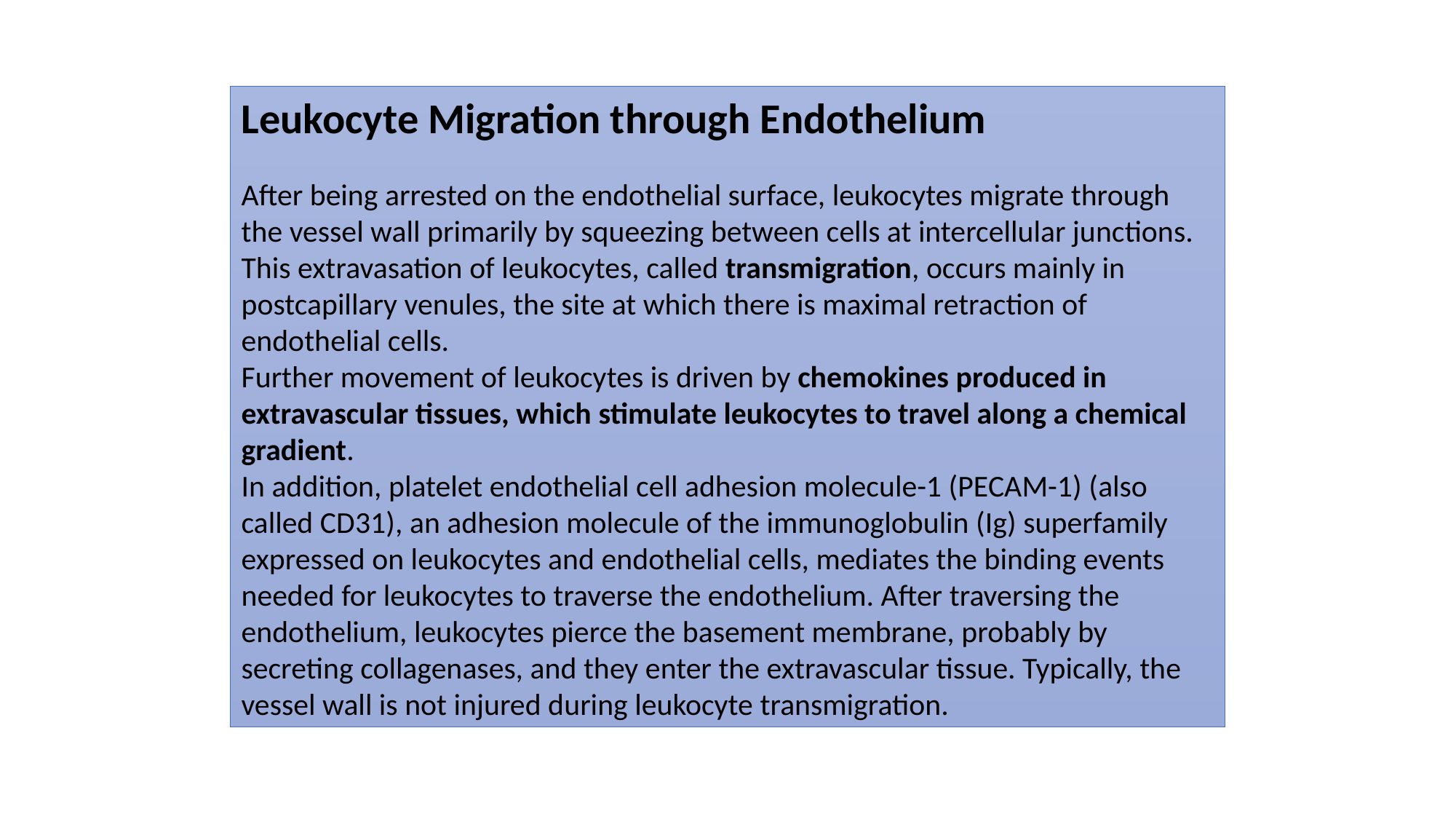

Leukocyte Migration through Endothelium

After being arrested on the endothelial surface, leukocytes migrate through the vessel wall primarily by squeezing between cells at intercellular junctions. This extravasation of leukocytes, called transmigration, occurs mainly in postcapillary venules, the site at which there is maximal retraction of endothelial cells.
Further movement of leukocytes is driven by chemokines produced in extravascular tissues, which stimulate leukocytes to travel along a chemical gradient.
In addition, platelet endothelial cell adhesion molecule-1 (PECAM-1) (also called CD31), an adhesion molecule of the immunoglobulin (Ig) superfamily expressed on leukocytes and endothelial cells, mediates the binding events needed for leukocytes to traverse the endothelium. After traversing the endothelium, leukocytes pierce the basement membrane, probably by secreting collagenases, and they enter the extravascular tissue. Typically, the vessel wall is not injured during leukocyte transmigration.